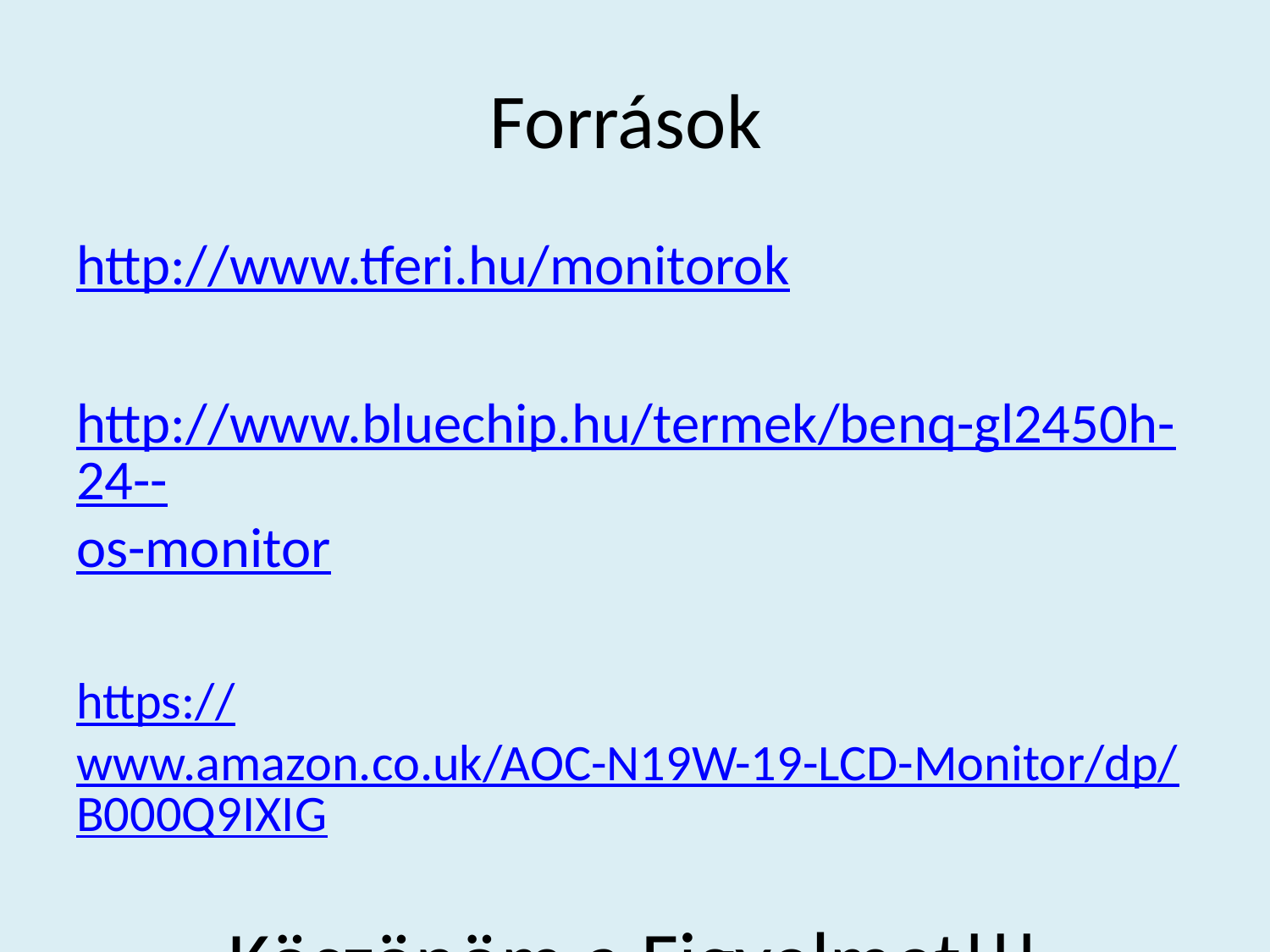

# Források
http://www.tferi.hu/monitorok

http://www.bluechip.hu/termek/benq-gl2450h-24--os-monitor

https://www.amazon.co.uk/AOC-N19W-19-LCD-Monitor/dp/B000Q9IXIG

Köszönöm a Figyelmet!!!